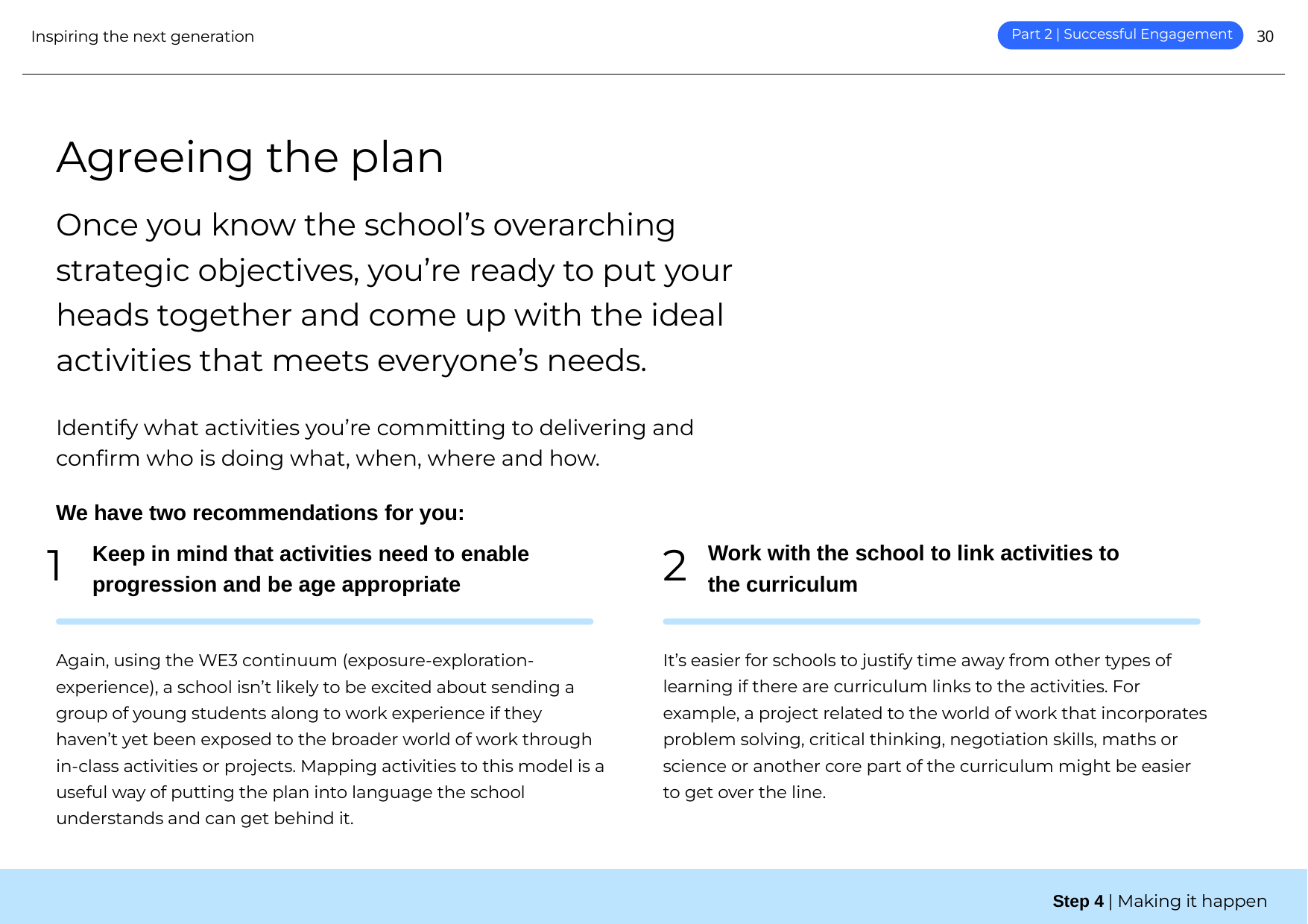

Part 2 | Successful Engagement
Inspiring the next generation
30

Agreeing the plan
Once you know the school’s overarching strategic objectives, you’re ready to put your heads together and come up with the ideal activities that meets everyone’s needs.

Identify what activities you’re committing to delivering and confirm who is doing what, when, where and how.
We have two recommendations for you:
1
2
Work with the school to link activities to the curriculum
Keep in mind that activities need to enable progression and be age appropriate

Again, using the WE3 continuum (exposure-exploration- experience), a school isn’t likely to be excited about sending a group of young students along to work experience if they haven’t yet been exposed to the broader world of work through in-class activities or projects. Mapping activities to this model is a useful way of putting the plan into language the school understands and can get behind it.
It’s easier for schools to justify time away from other types of learning if there are curriculum links to the activities. For example, a project related to the world of work that incorporates problem solving, critical thinking, negotiation skills, maths or science or another core part of the curriculum might be easier to get over the line.

Step 4 | Making it happen